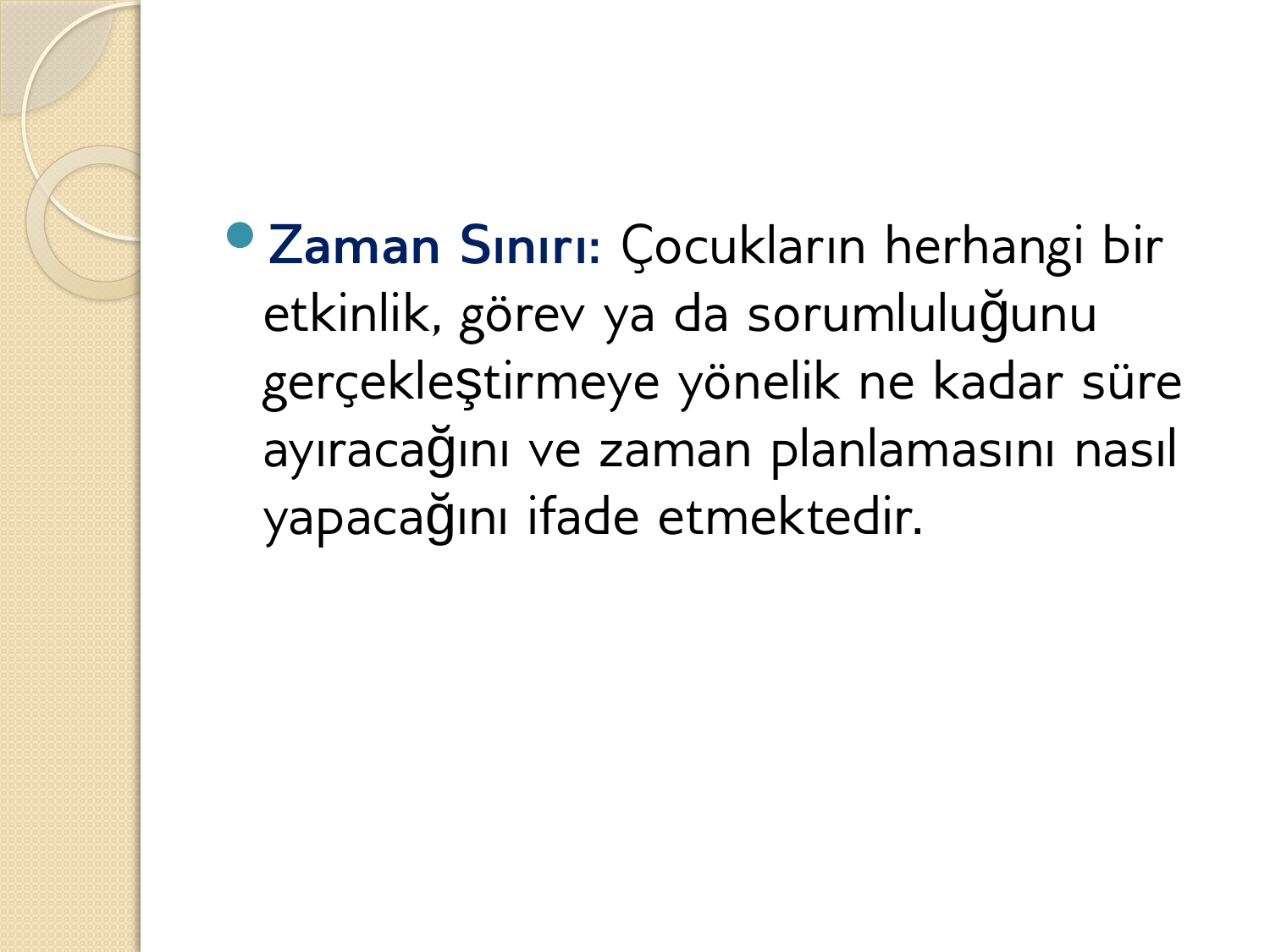

#
Zaman Sınırı: Çocukların herhangi bir etkinlik, görev ya da sorumluluğunu gerçekleştirmeye yönelik ne kadar süre ayıracağını ve zaman planlamasını nasıl yapacağını ifade etmektedir.